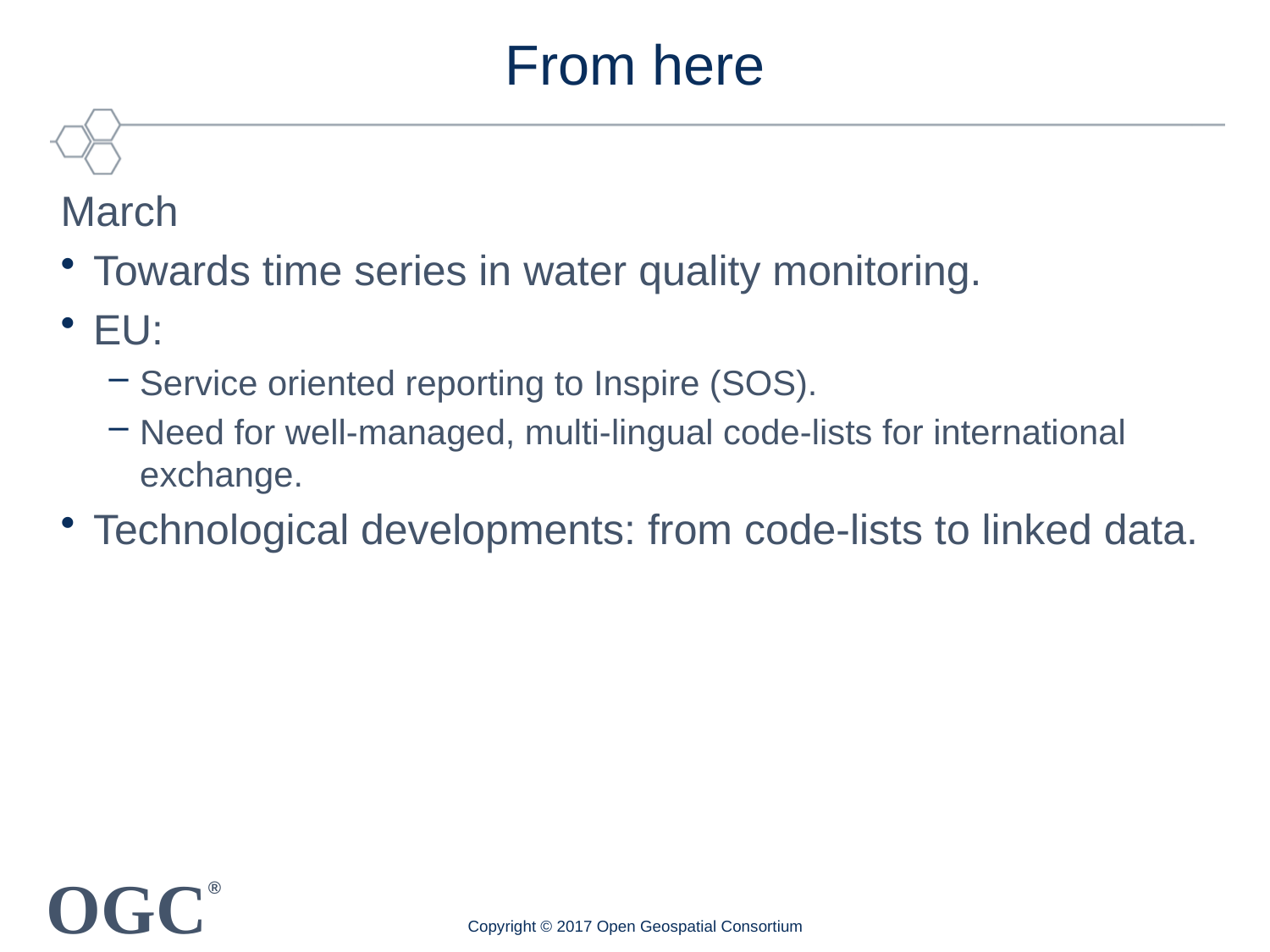

# From here
March
Towards time series in water quality monitoring.
EU:
Service oriented reporting to Inspire (SOS).
Need for well-managed, multi-lingual code-lists for international exchange.
Technological developments: from code-lists to linked data.

Copyright © 2017 Open Geospatial Consortium